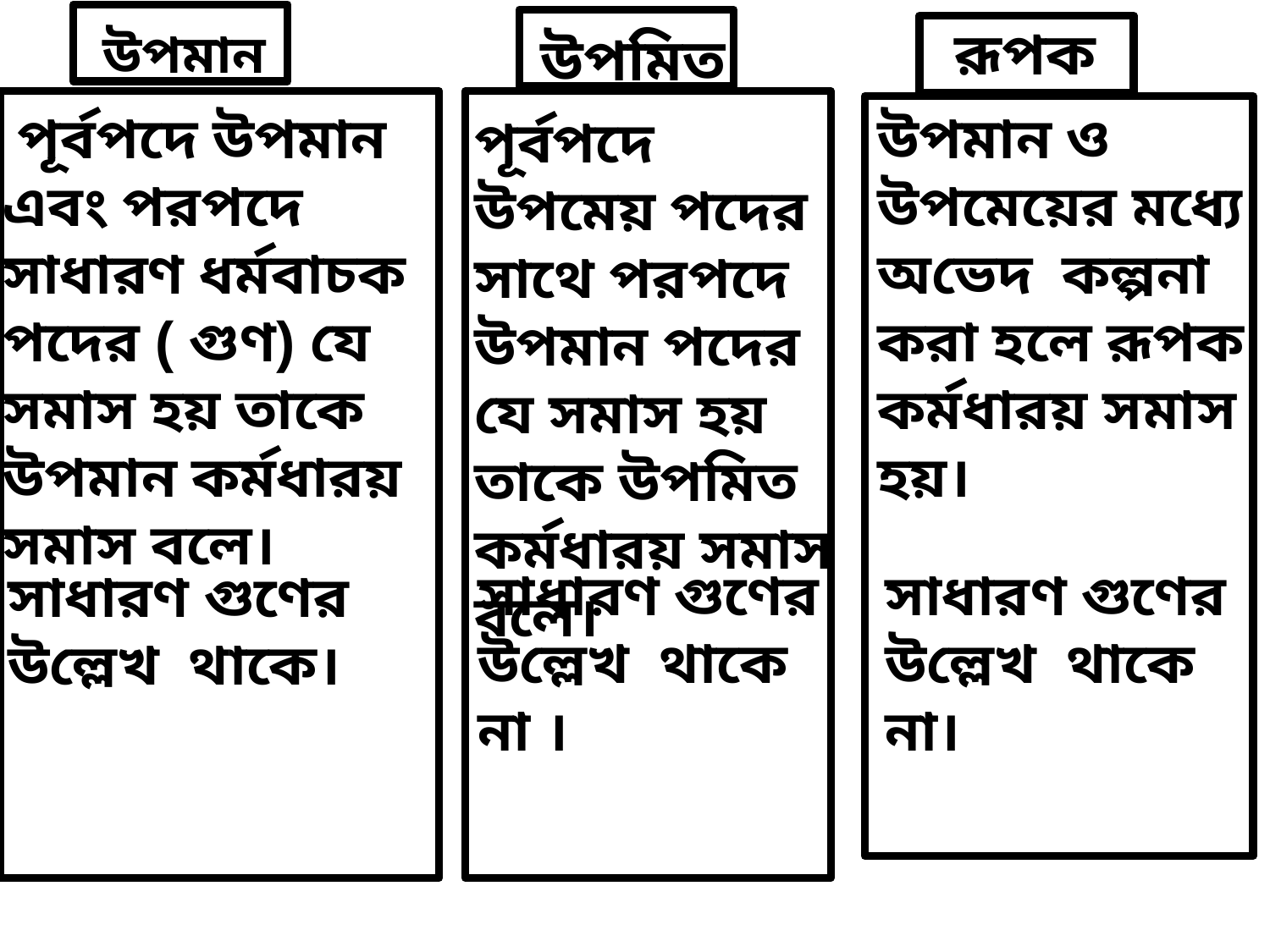

রূপক
উপমান

উপমিত

 পূর্বপদে উপমান এবং পরপদে সাধারণ ধর্মবাচক পদের ( গুণ) যে সমাস হয় তাকে  উপমান কর্মধারয় সমাস বলে।
উপমান ও উপমেয়ের মধ্যে অভেদ  কল্পনা করা হলে রূপক কর্মধারয় সমাস হয়।

পূর্বপদে উপমেয় পদের সাথে পরপদে উপমান পদের যে সমাস হয় তাকে উপমিত কর্মধারয় সমাস বলে।

সাধারণ গুণের
উল্লেখ  থাকে না ।

সাধারণ গুণের
উল্লেখ  থাকে না।

সাধারণ গুণের
উল্লেখ  থাকে।